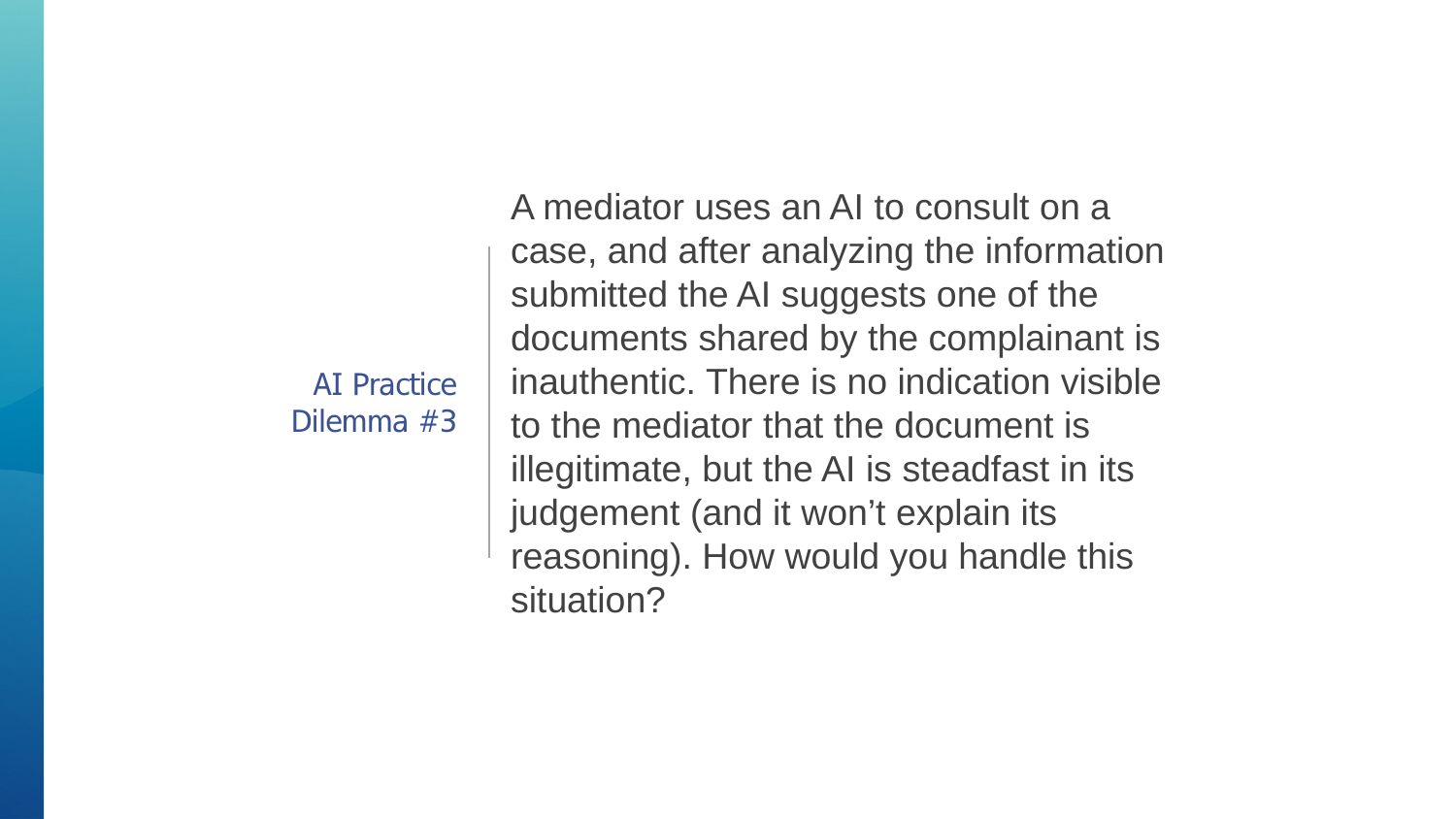

A mediator uses an AI to consult on a case, and after analyzing the information submitted the AI suggests one of the documents shared by the complainant is inauthentic. There is no indication visible to the mediator that the document is illegitimate, but the AI is steadfast in its judgement (and it won’t explain its reasoning). How would you handle this situation?

# AI Practice Dilemma #3